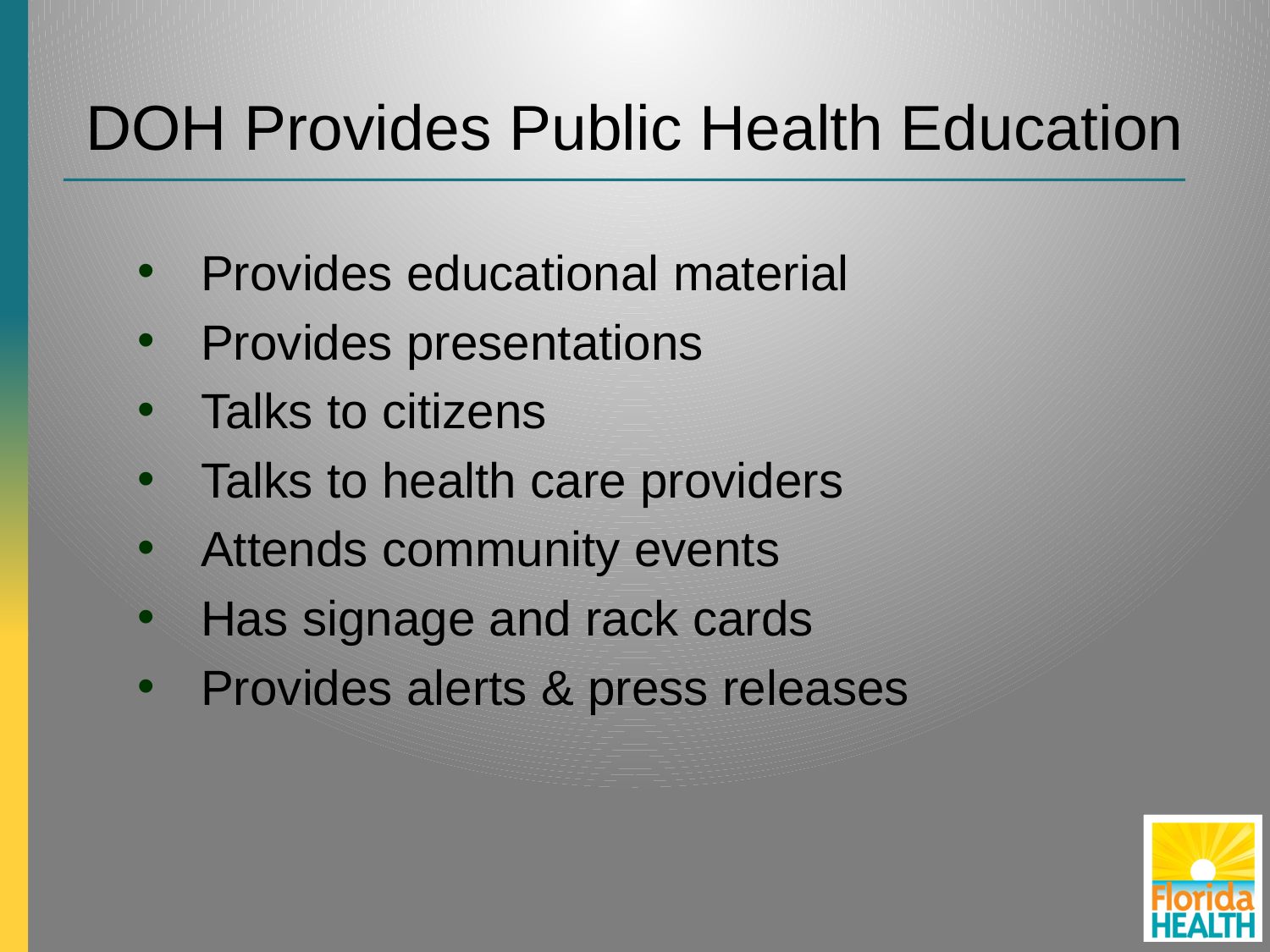

# DOH Provides Public Health Education
Provides educational material
Provides presentations
Talks to citizens
Talks to health care providers
Attends community events
Has signage and rack cards
Provides alerts & press releases